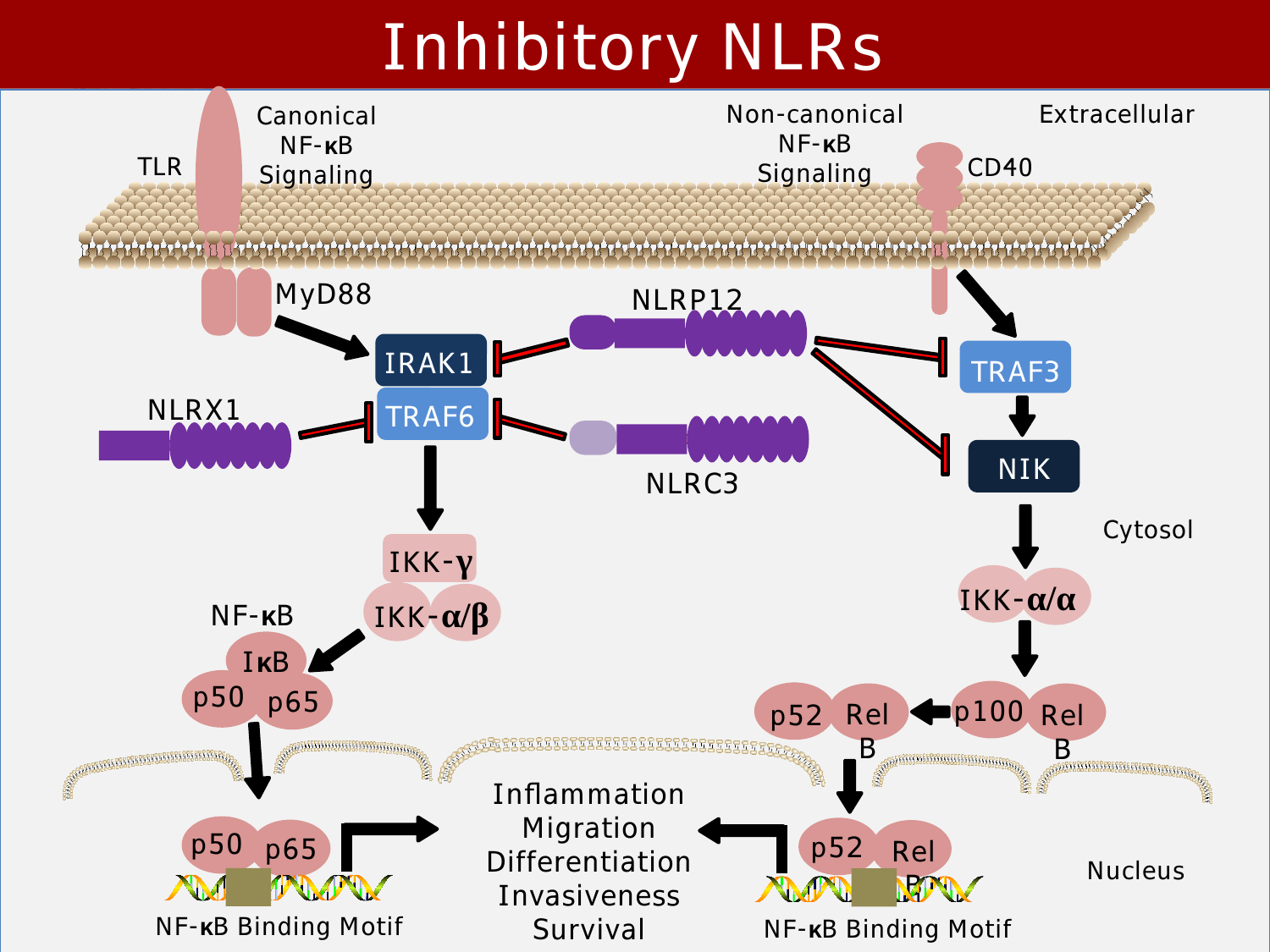

Inhibitory NLRs

Extracellular
Non-canonical
NF-κB
Signaling
Canonical
NF-κB
Signaling

TLR
CD40

MyD88
NLRP12

IRAK1

TRAF3

NLRX1
TRAF6

NIK

NLRC3

Cytosol

IKK-γ

IKK-α/α

IKK-α/β
NF-κB

IκB

p50
p65
p100
RelB
RelB
p52

Inflammation
Migration
Differentiation
Invasiveness
Survival

p65
p50

RelB
p52
Nucleus

NF-κB Binding Motif
NF-κB Binding Motif